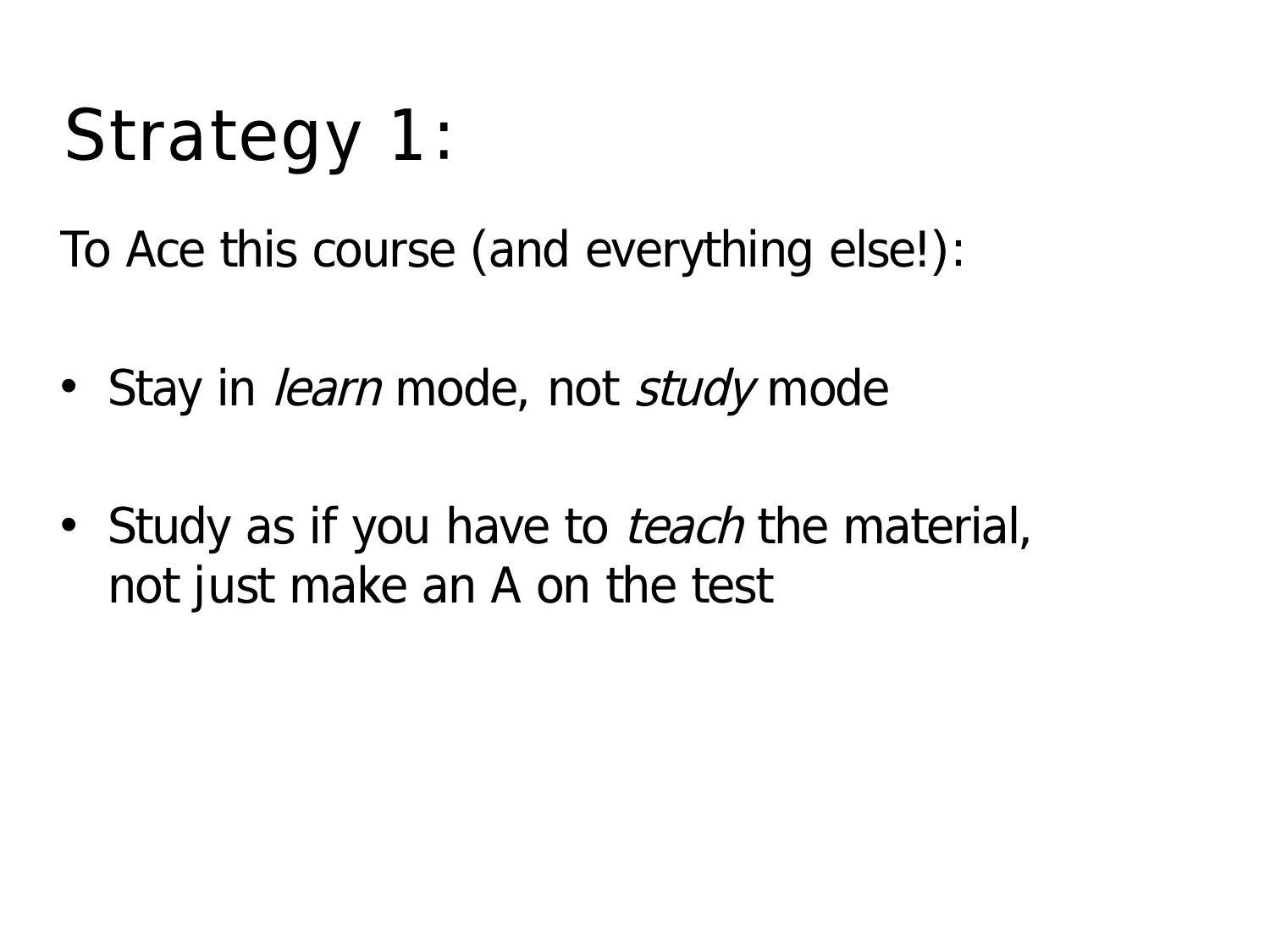

Strategy 1:
To Ace this course (and everything else!):

Stay in learn mode, not study mode

Study as if you have to teach the material, not just make an A on the test